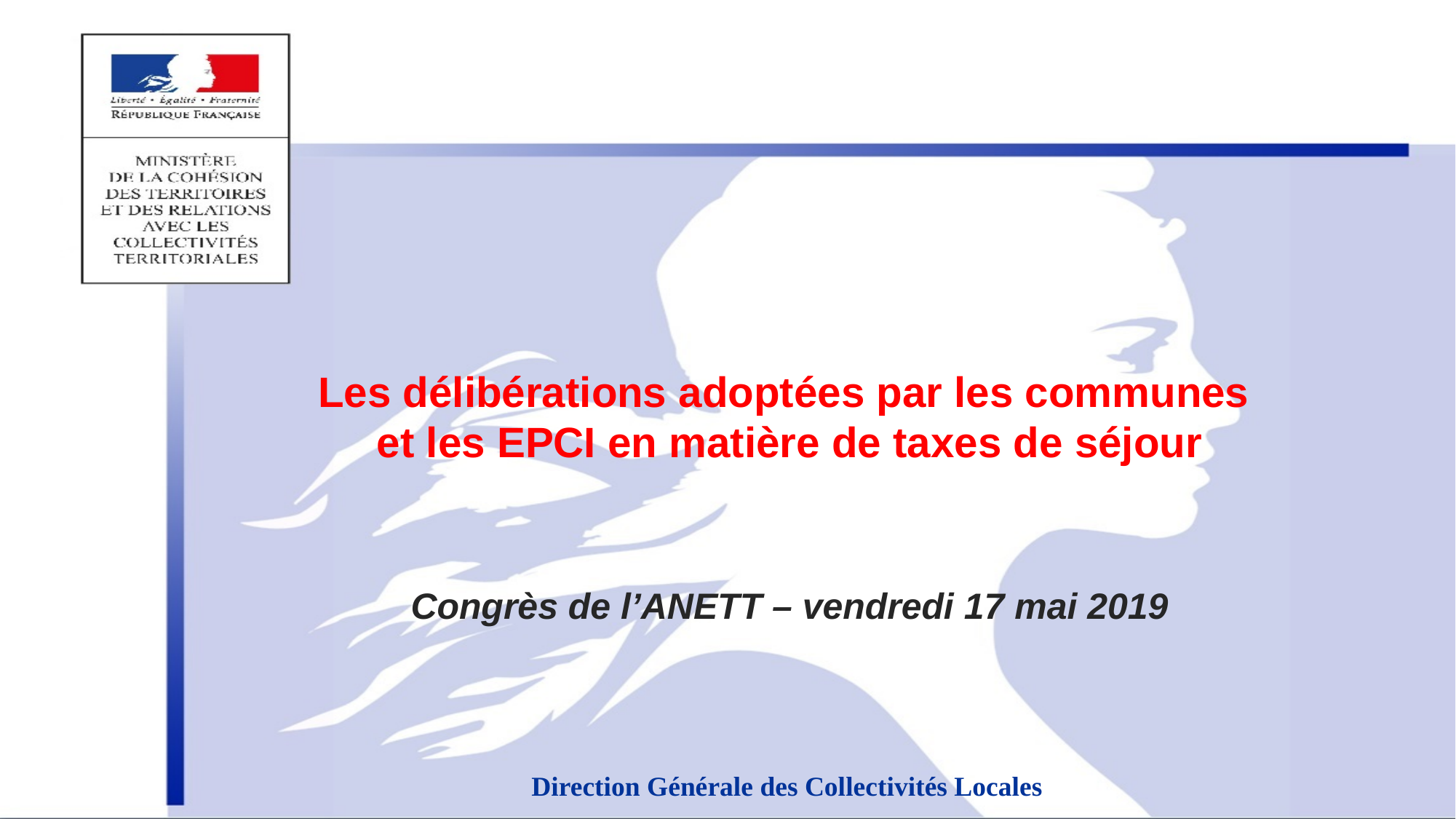

# Les délibérations adoptées par les communes et les EPCI en matière de taxes de séjour Congrès de l’ANETT – vendredi 17 mai 2019
Direction Générale des Collectivités Locales